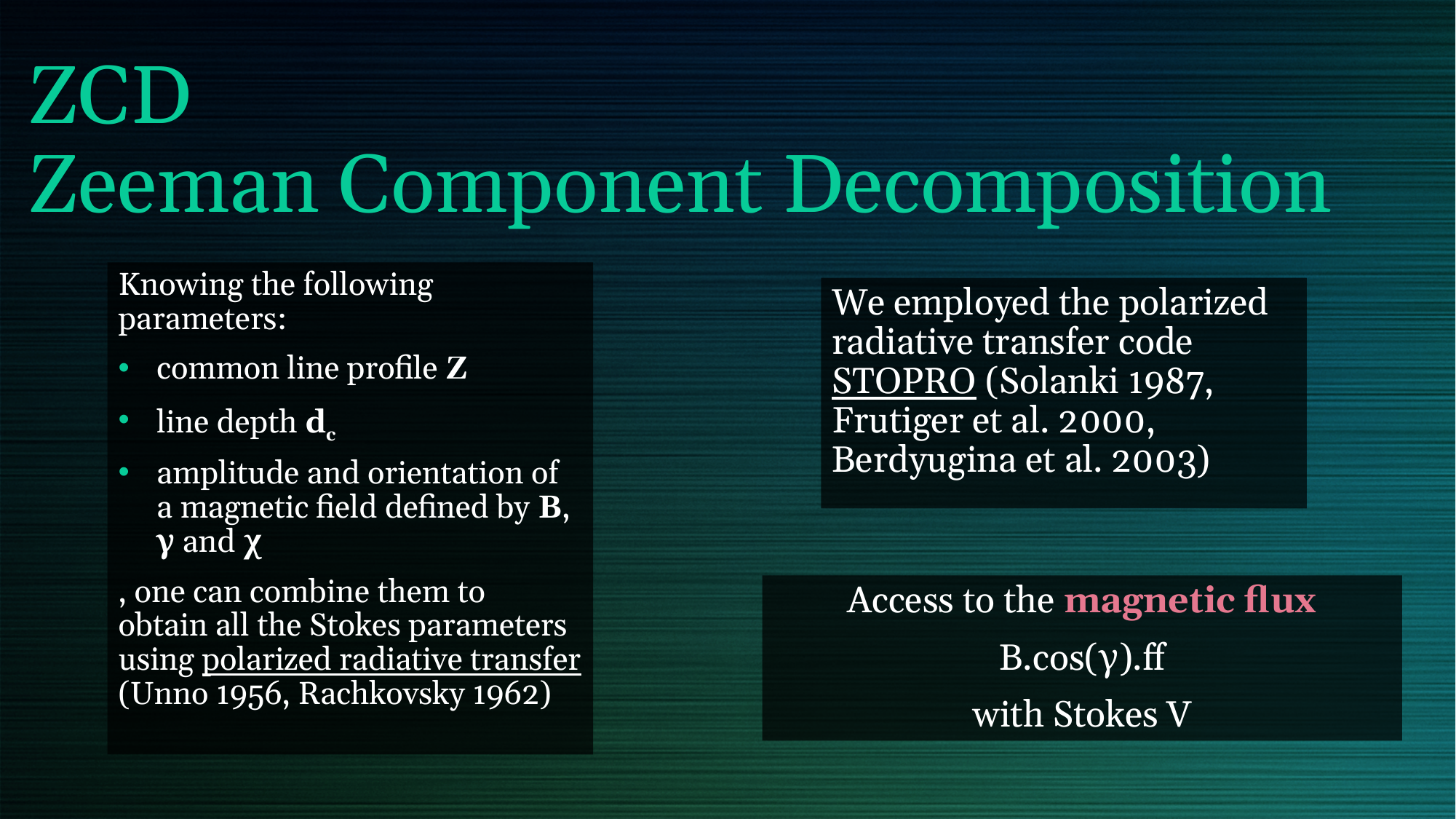

# ZCD Zeeman Component Decomposition
Knowing the following parameters:
common line profile Z
line depth dc
amplitude and orientation of a magnetic field defined by B, γ and χ
, one can combine them to obtain all the Stokes parameters using polarized radiative transfer (Unno 1956, Rachkovsky 1962)
We employed the polarized radiative transfer code STOPRO (Solanki 1987, Frutiger et al. 2000, Berdyugina et al. 2003)
Access to the magnetic flux
B.cos(γ).ff
with Stokes V